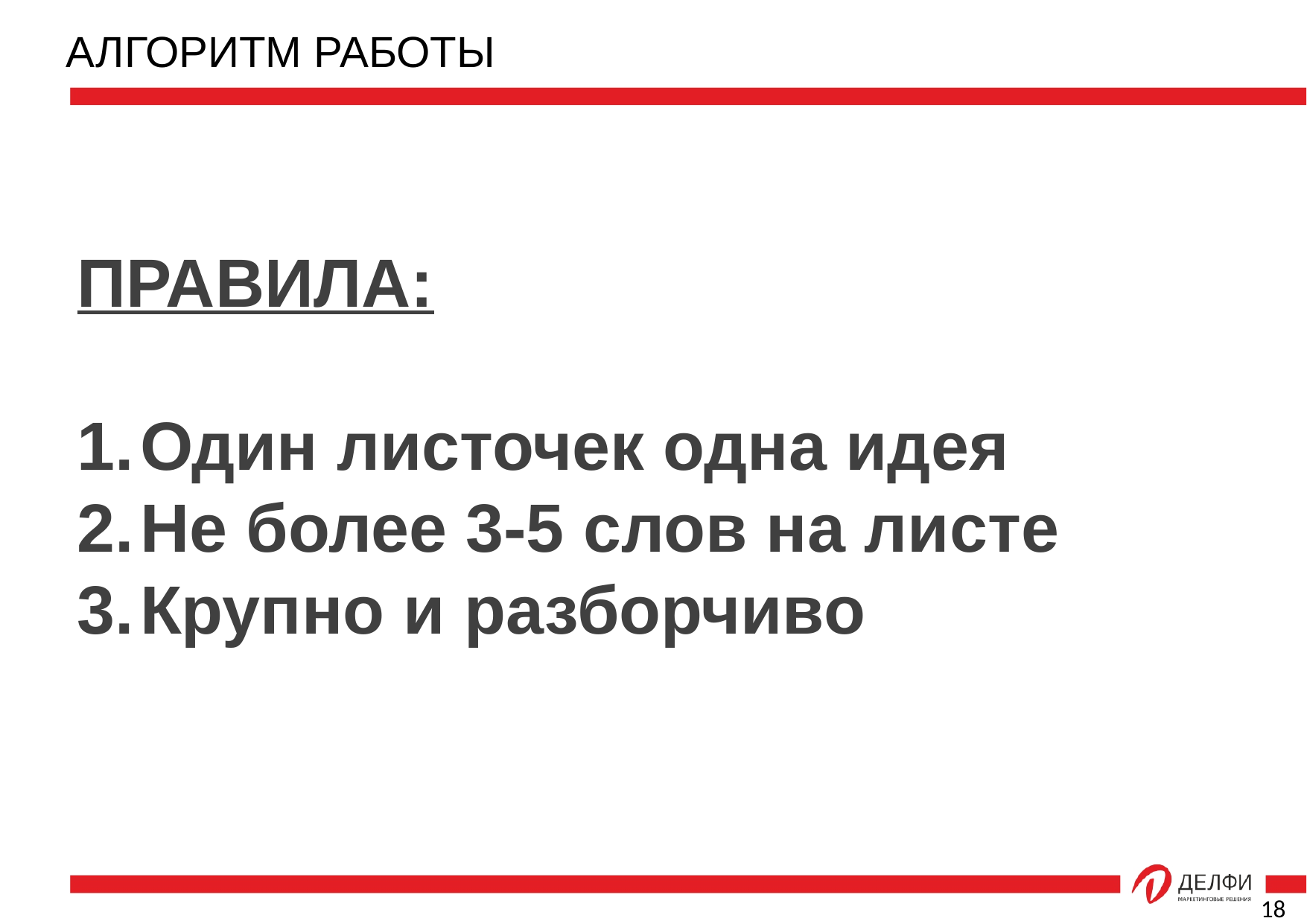

АЛГОРИТМ РАБОТЫ

ПРАВИЛА:

Один листочек одна идея
Не более 3-5 слов на листе
Крупно и разборчиво
18